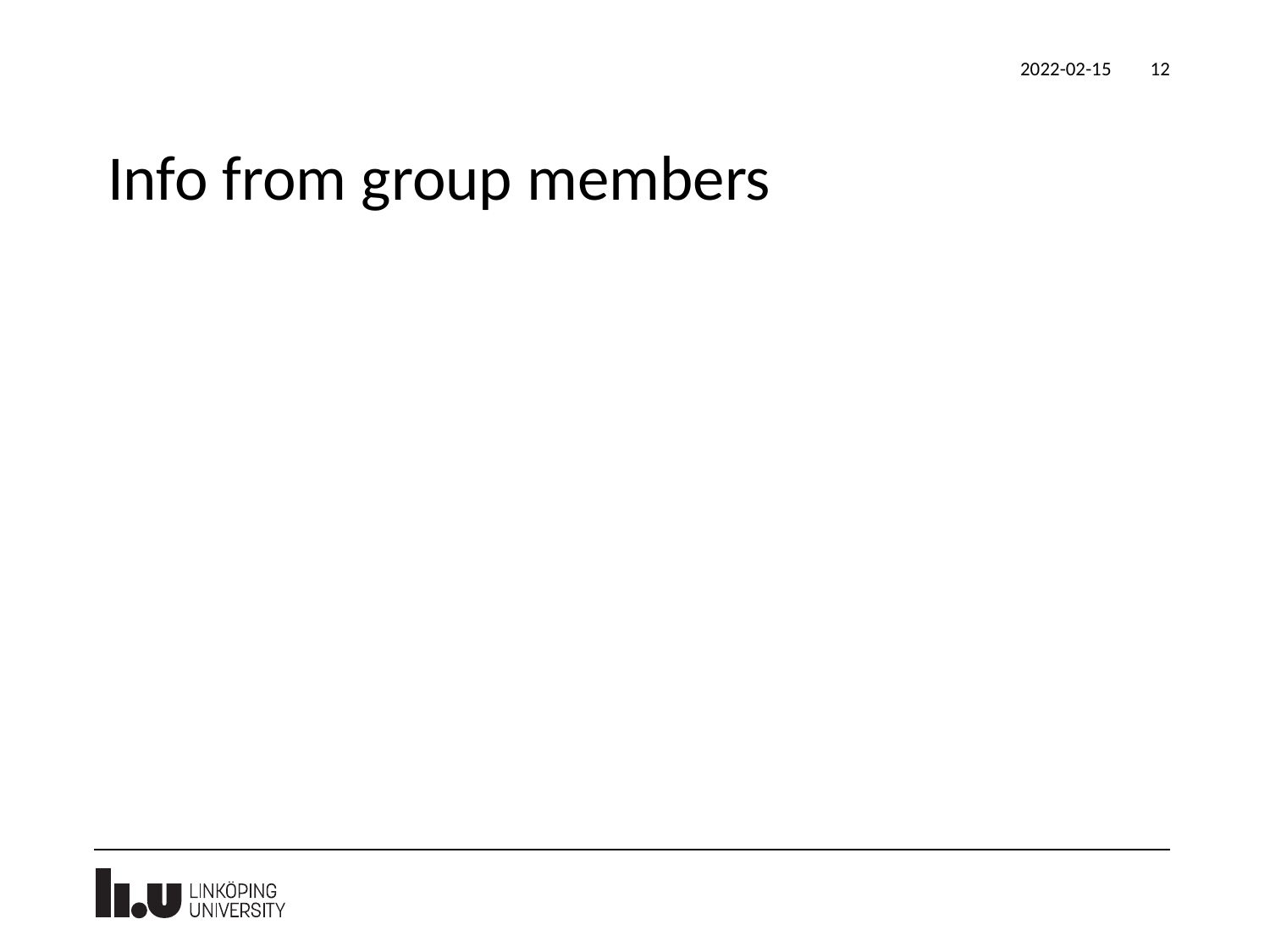

2022-02-15
12
# Info from group members